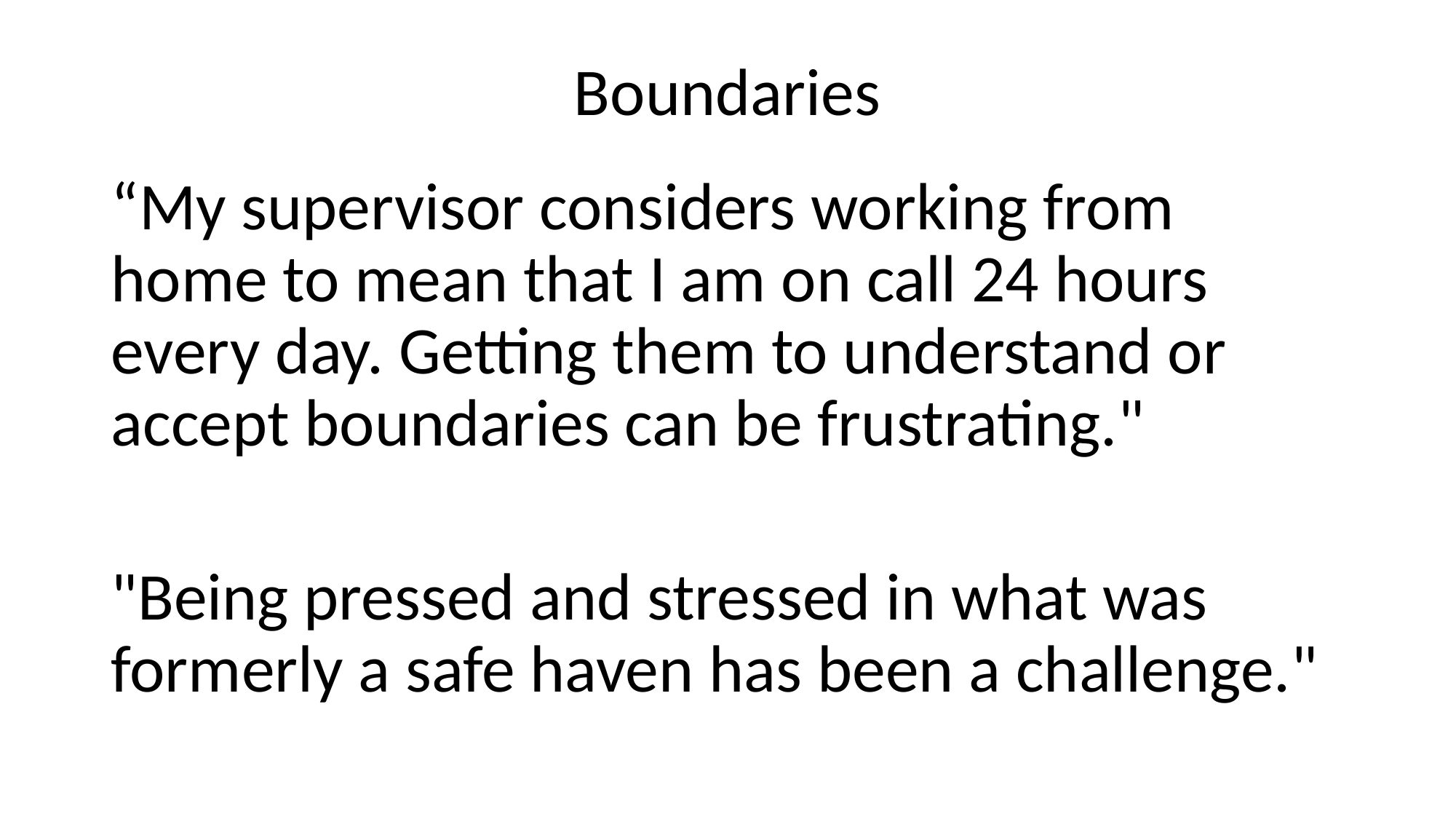

# Boundaries
“My supervisor considers working from home to mean that I am on call 24 hours every day. Getting them to understand or accept boundaries can be frustrating."

"Being pressed and stressed in what was formerly a safe haven has been a challenge."